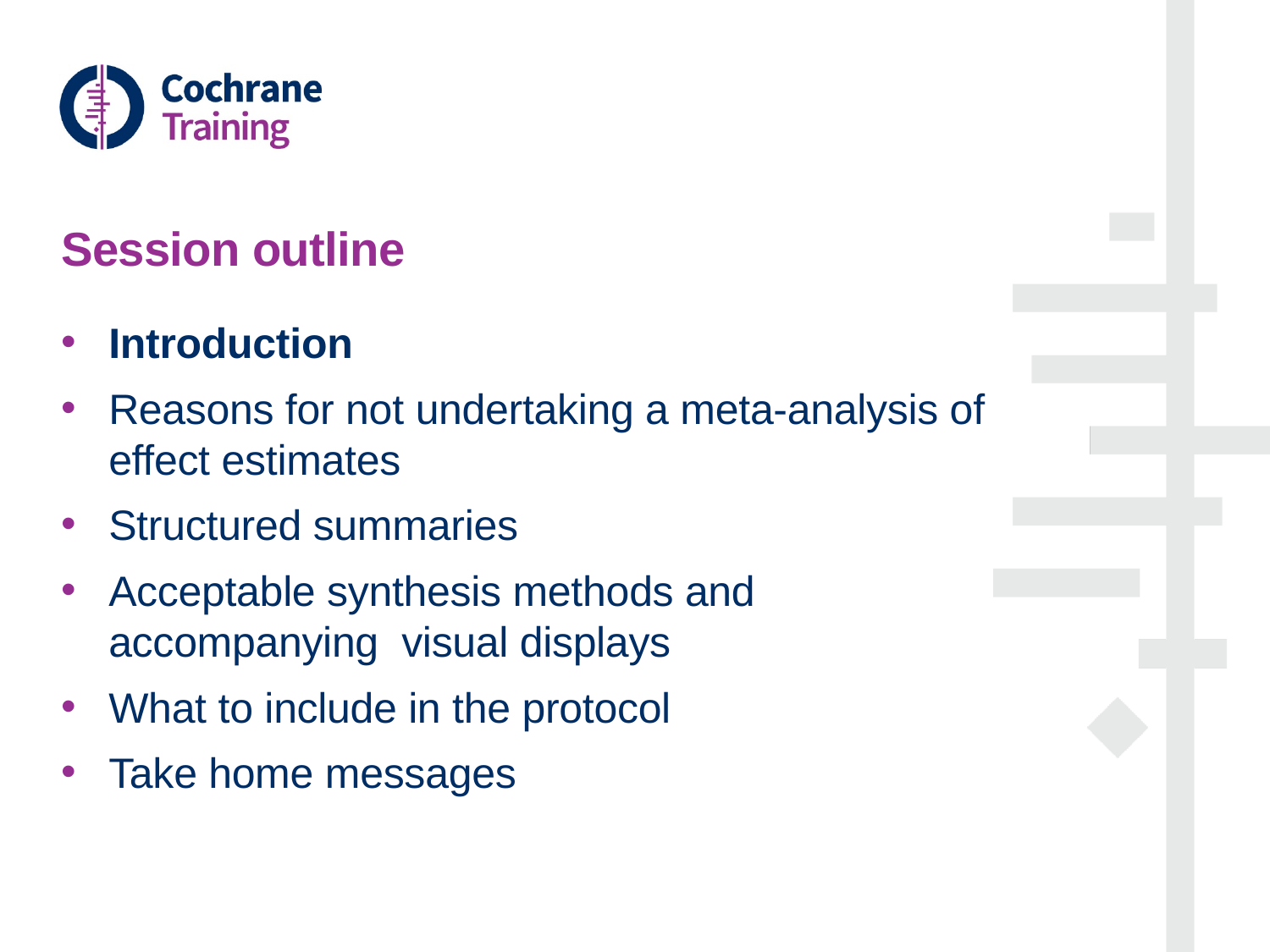

# Session outline
Introduction
Reasons for not undertaking a meta-analysis of effect estimates
Structured summaries
Acceptable synthesis methods and accompanying  visual displays
What to include in the protocol
Take home messages